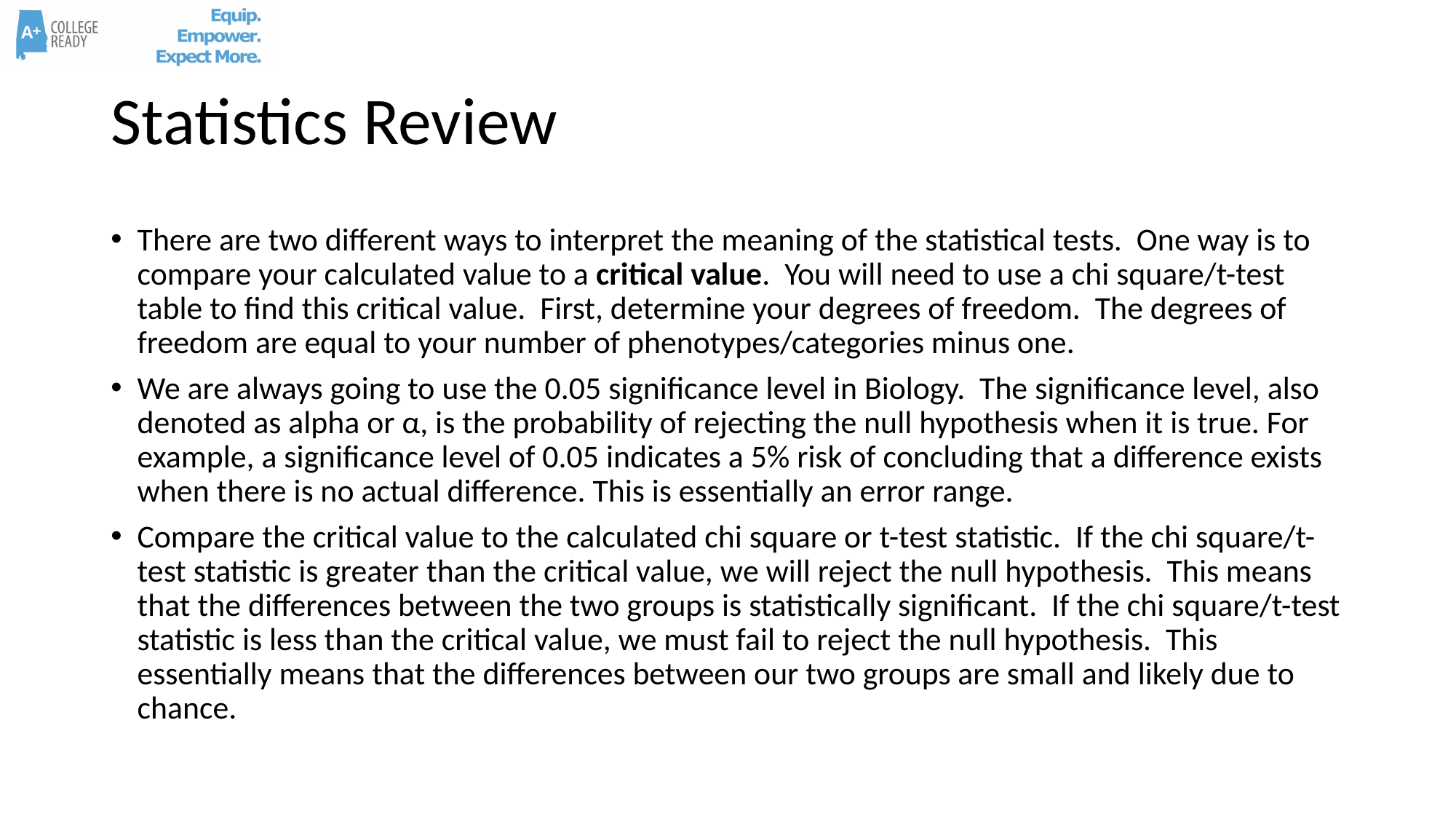

# Statistics Review
There are two different ways to interpret the meaning of the statistical tests.  One way is to compare your calculated value to a critical value.  You will need to use a chi square/t-test table to find this critical value.  First, determine your degrees of freedom.  The degrees of freedom are equal to your number of phenotypes/categories minus one.
We are always going to use the 0.05 significance level in Biology.  The significance level, also denoted as alpha or α, is the probability of rejecting the null hypothesis when it is true. For example, a significance level of 0.05 indicates a 5% risk of concluding that a difference exists when there is no actual difference. This is essentially an error range.
Compare the critical value to the calculated chi square or t-test statistic.  If the chi square/t-test statistic is greater than the critical value, we will reject the null hypothesis.  This means that the differences between the two groups is statistically significant.  If the chi square/t-test statistic is less than the critical value, we must fail to reject the null hypothesis.  This essentially means that the differences between our two groups are small and likely due to chance.